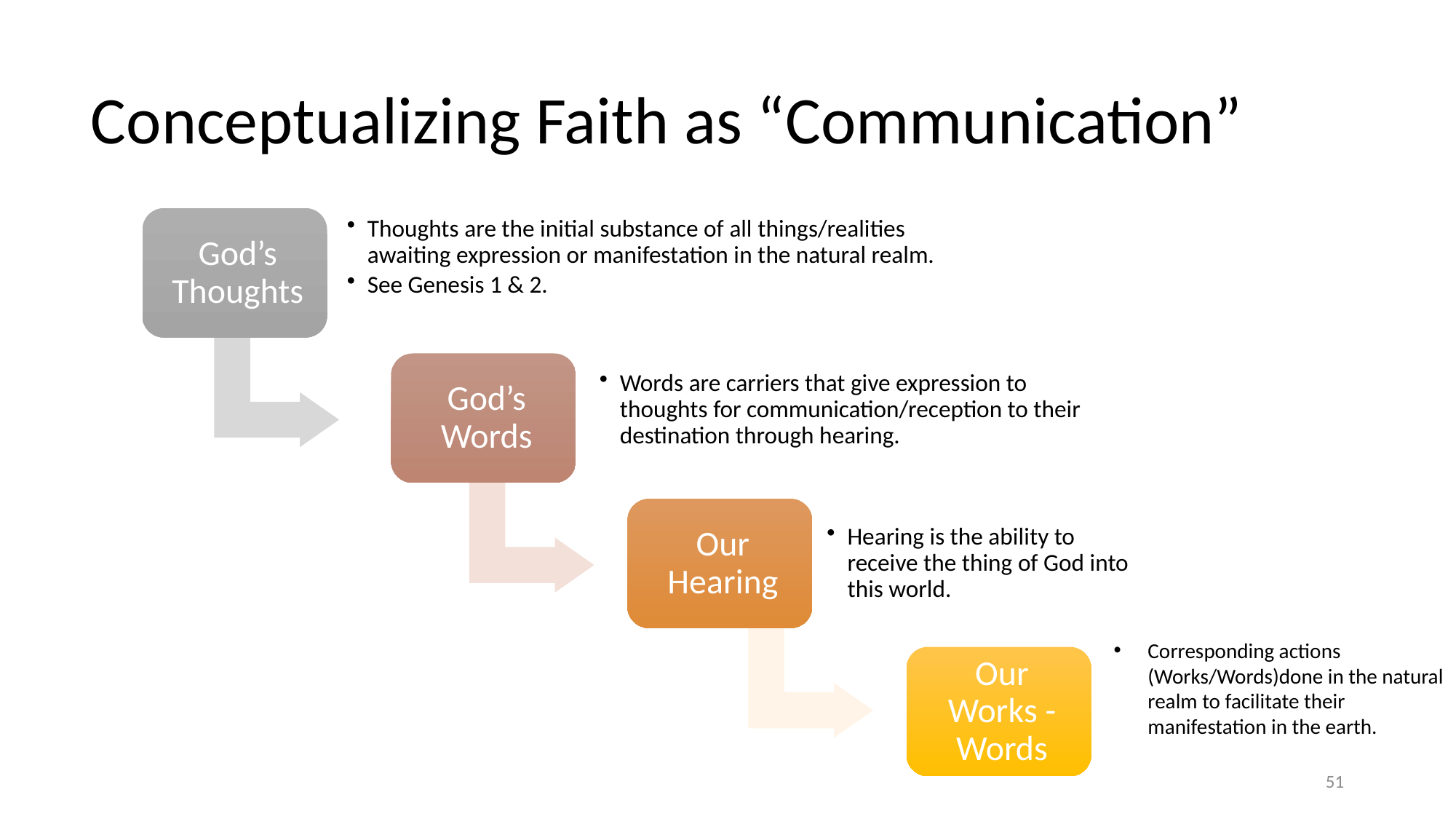

# Conceptualizing Faith as “Communication”
God’s Thoughts
Thoughts are the initial substance of all things/realities awaiting expression or manifestation in the natural realm.
See Genesis 1 & 2.
God’s Words
Words are carriers that give expression to thoughts for communication/reception to their destination through hearing.
Our Hearing
Hearing is the ability to  receive the thing of God into this world.
Our Works - Words
Corresponding actions (Works/Words)done in the natural realm to facilitate their manifestation in the earth.
51